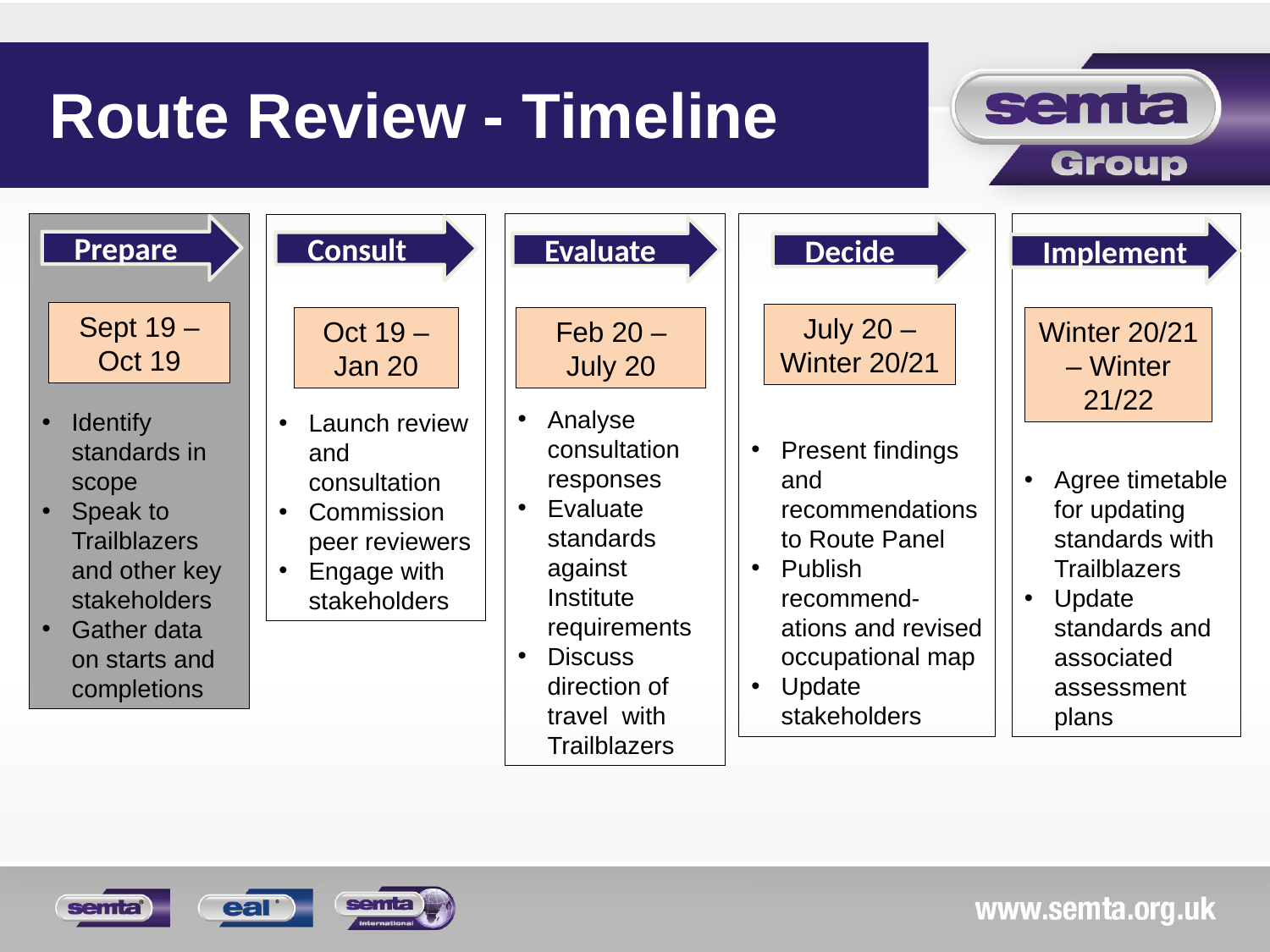

# Route Review - Timeline

Identify standards in scope
Speak to Trailblazers and other key stakeholders
Gather data on starts and completions

Analyse consultation responses
Evaluate standards against Institute requirements
Discuss direction of travel  with Trailblazers

Present findings and recommendations to Route Panel
Publish recommend-ations and revised occupational map
Update stakeholders

Agree timetable for updating standards with Trailblazers
Update standards and associated  assessment plans

Launch review and consultation
Commission peer reviewers
Engage with stakeholders
Prepare
Consult
Evaluate
Decide
Implement
Sept 19 – Oct 19
July 20 – Winter 20/21
Feb 20 – July 20
Oct 19 –
Jan 20
Winter 20/21 – Winter 21/22